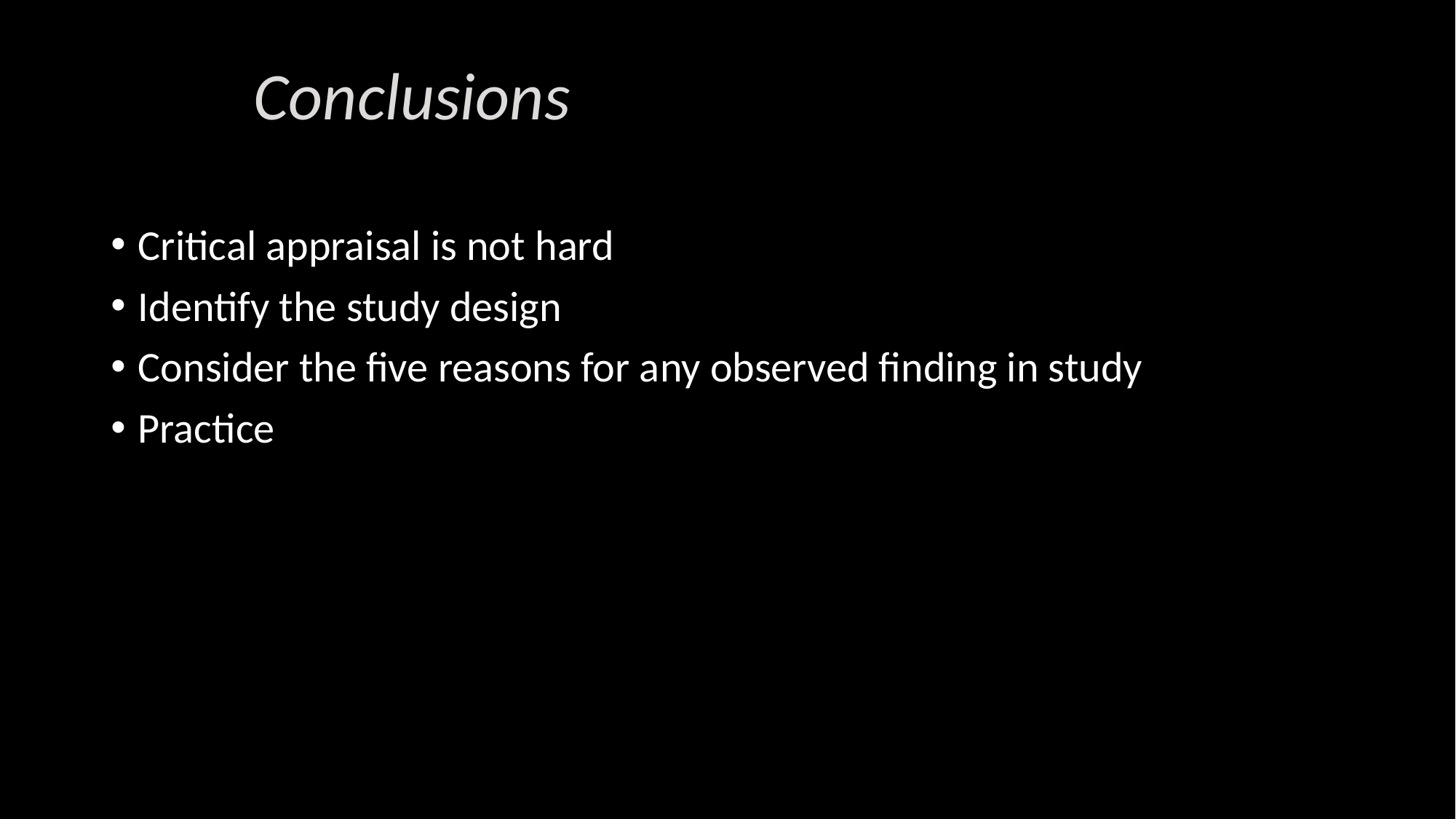

# Conclusions
Critical appraisal is not hard
Identify the study design
Consider the five reasons for any observed finding in study
Practice